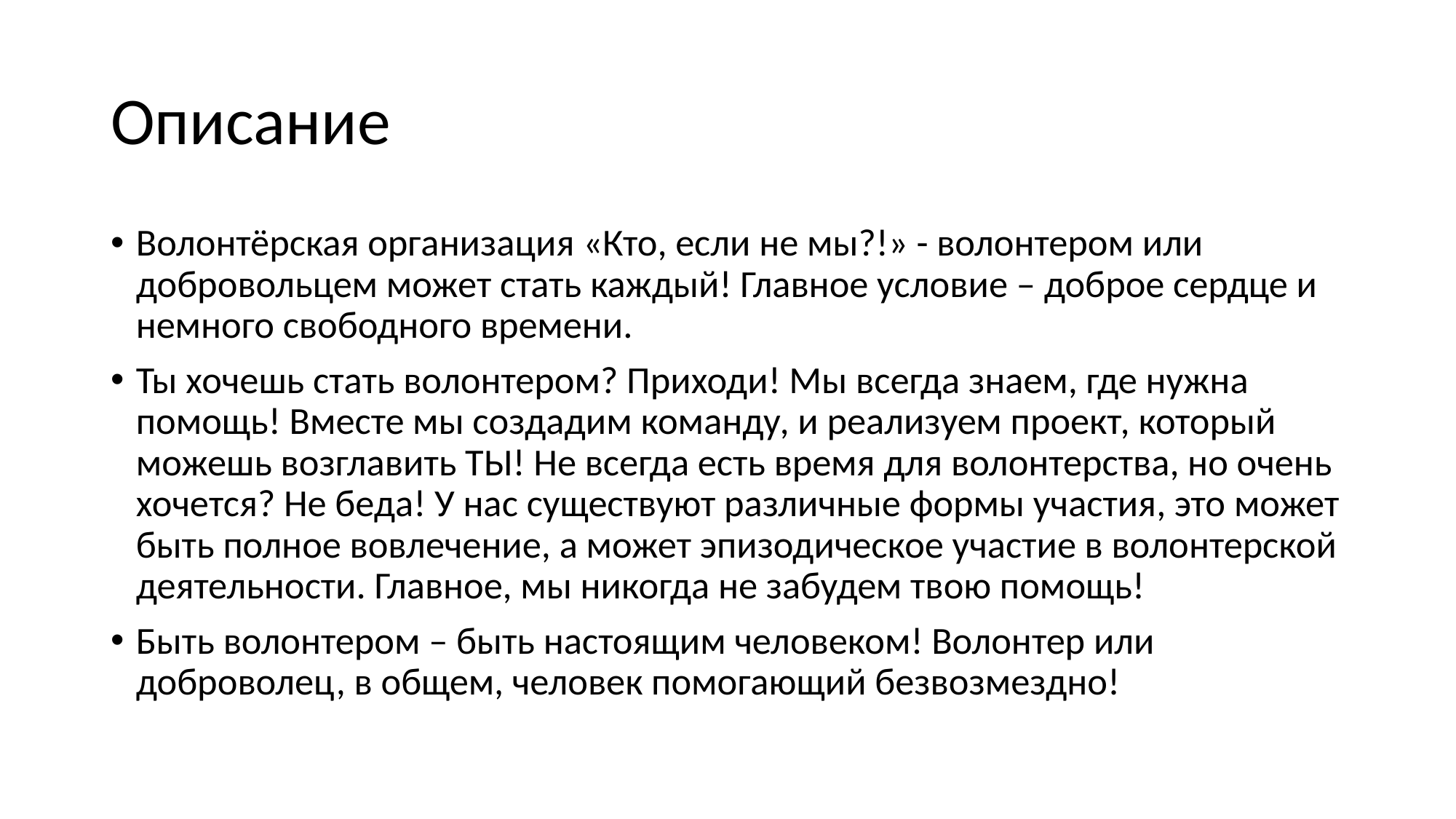

Описание
Волонтёрская организация «Кто, если не мы?!» - волонтером или добровольцем может стать каждый! Главное условие – доброе сердце и немного свободного времени.
Ты хочешь стать волонтером? Приходи! Мы всегда знаем, где нужна помощь! Вместе мы создадим команду, и реализуем проект, который можешь возглавить ТЫ! Не всегда есть время для волонтерства, но очень хочется? Не беда! У нас существуют различные формы участия, это может быть полное вовлечение, а может эпизодическое участие в волонтерской деятельности. Главное, мы никогда не забудем твою помощь!
Быть волонтером – быть настоящим человеком! Волонтер или доброволец, в общем, человек помогающий безвозмездно!